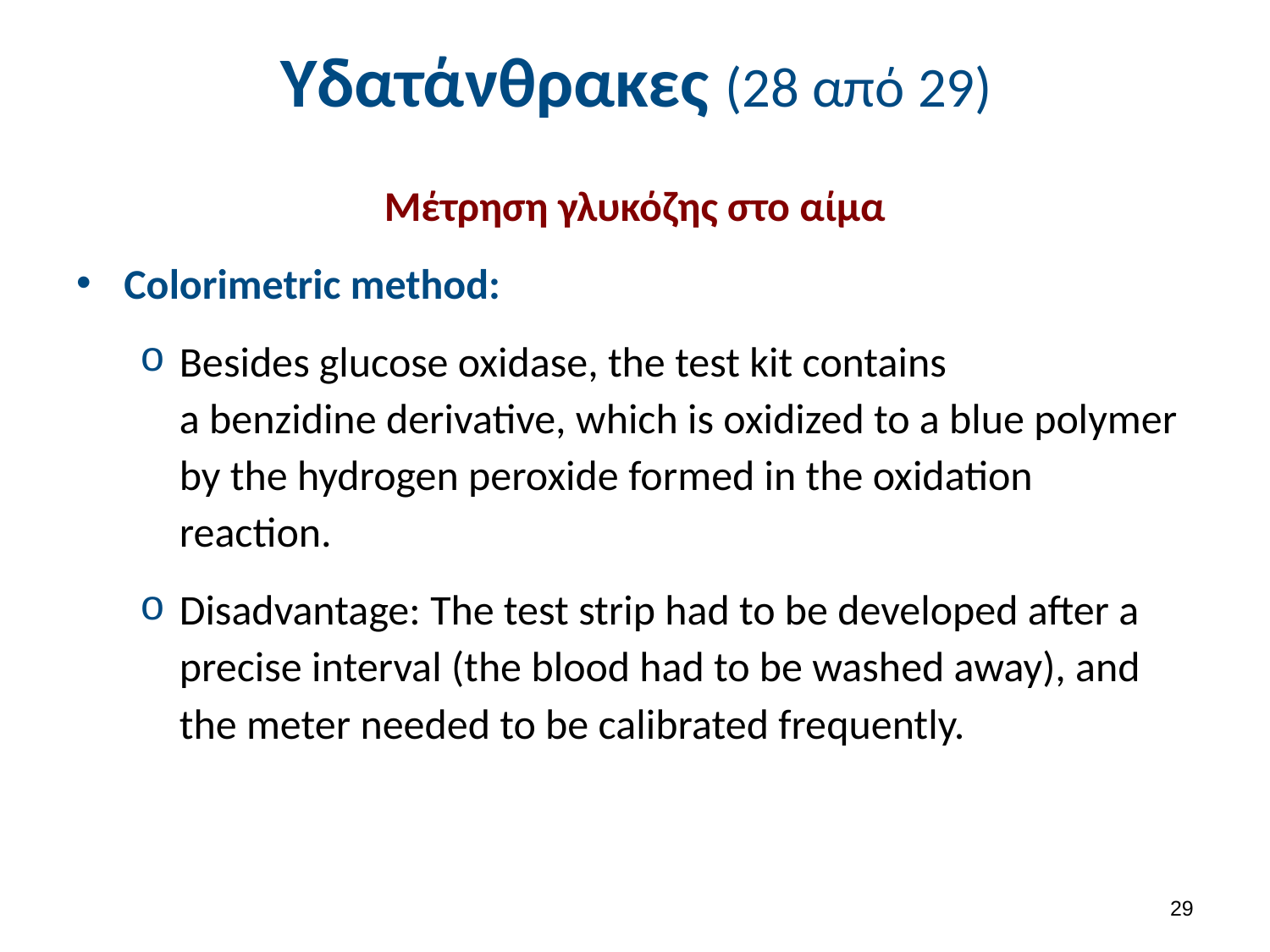

# Υδατάνθρακες (28 από 29)
Μέτρηση γλυκόζης στο αίμα
Colorimetric method:
Besides glucose oxidase, the test kit contains a benzidine derivative, which is oxidized to a blue polymer by the hydrogen peroxide formed in the oxidation reaction.
Disadvantage: The test strip had to be developed after a precise interval (the blood had to be washed away), and the meter needed to be calibrated frequently.

29